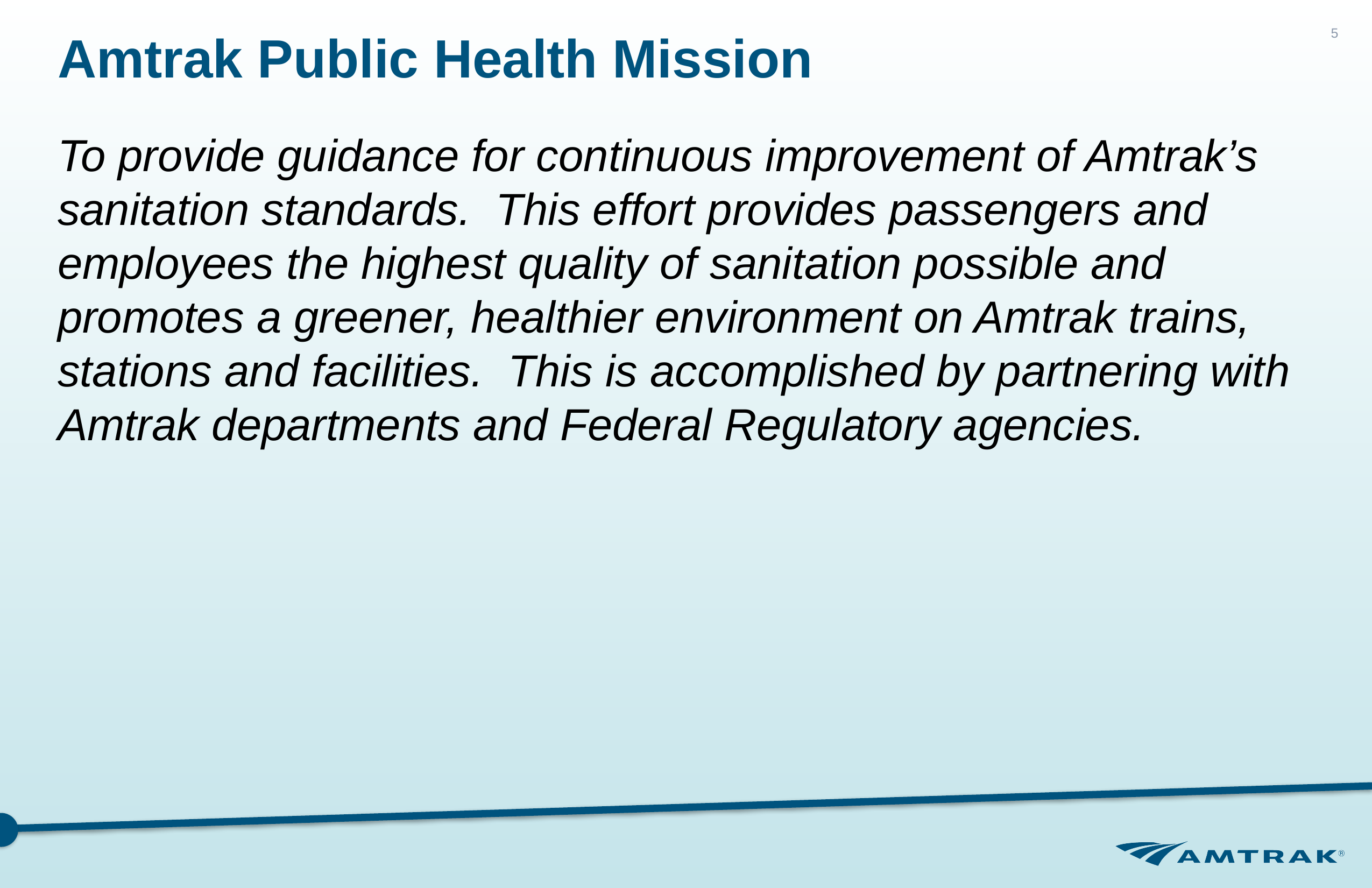

# Amtrak Public Health Mission
5
To provide guidance for continuous improvement of Amtrak’s sanitation standards.  This effort provides passengers and employees the highest quality of sanitation possible and promotes a greener, healthier environment on Amtrak trains, stations and facilities.  This is accomplished by partnering with Amtrak departments and Federal Regulatory agencies.